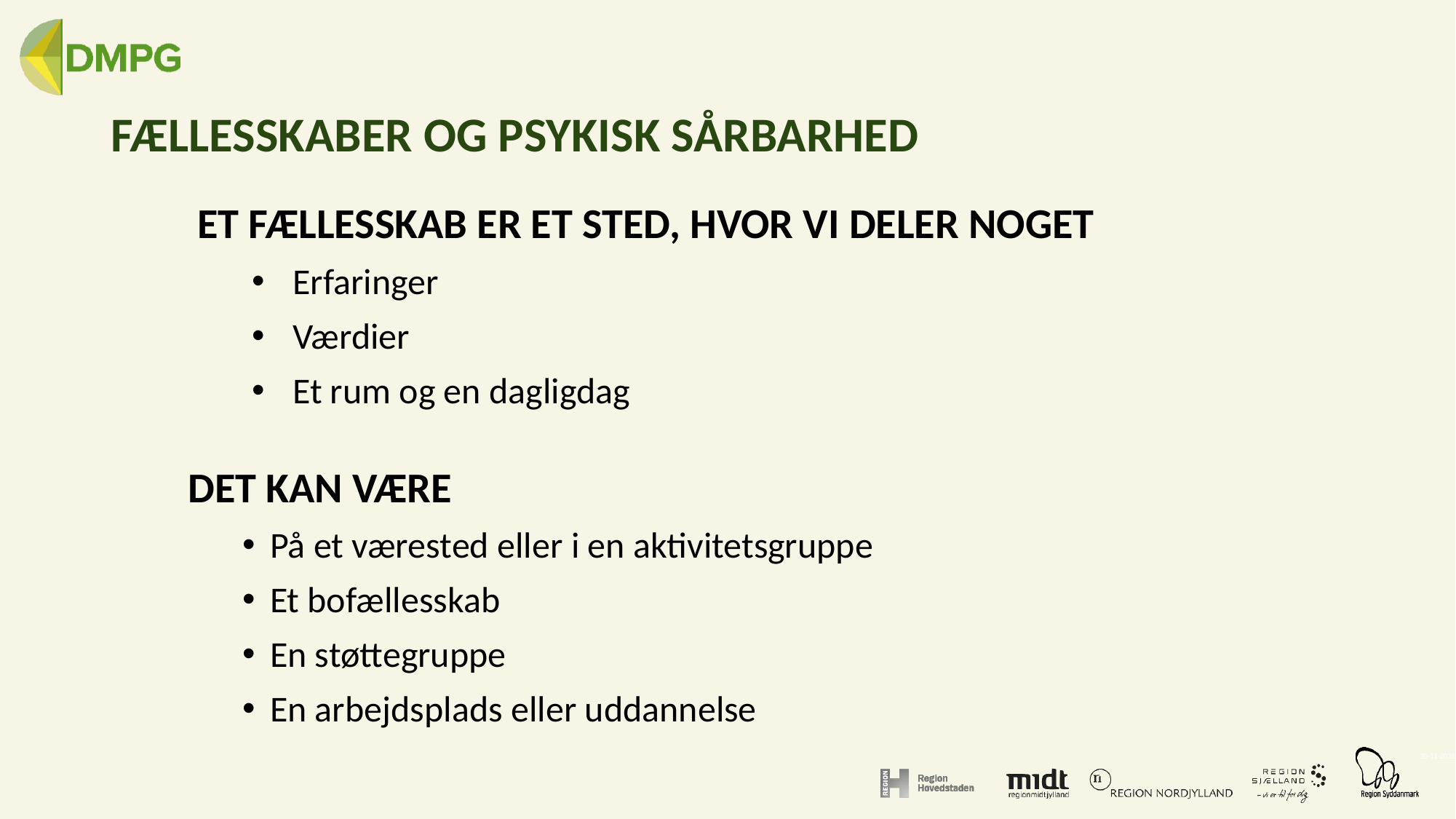

13
FÆLLESSKABER OG PSYKISK SÅRBARHED
ET FÆLLESSKAB ER ET STED, HVOR VI DELER NOGET
Erfaringer
Værdier
Et rum og en dagligdag
DET KAN VÆRE
På et værested eller i en aktivitetsgruppe
Et bofællesskab
En støttegruppe
En arbejdsplads eller uddannelse

20-11-2025